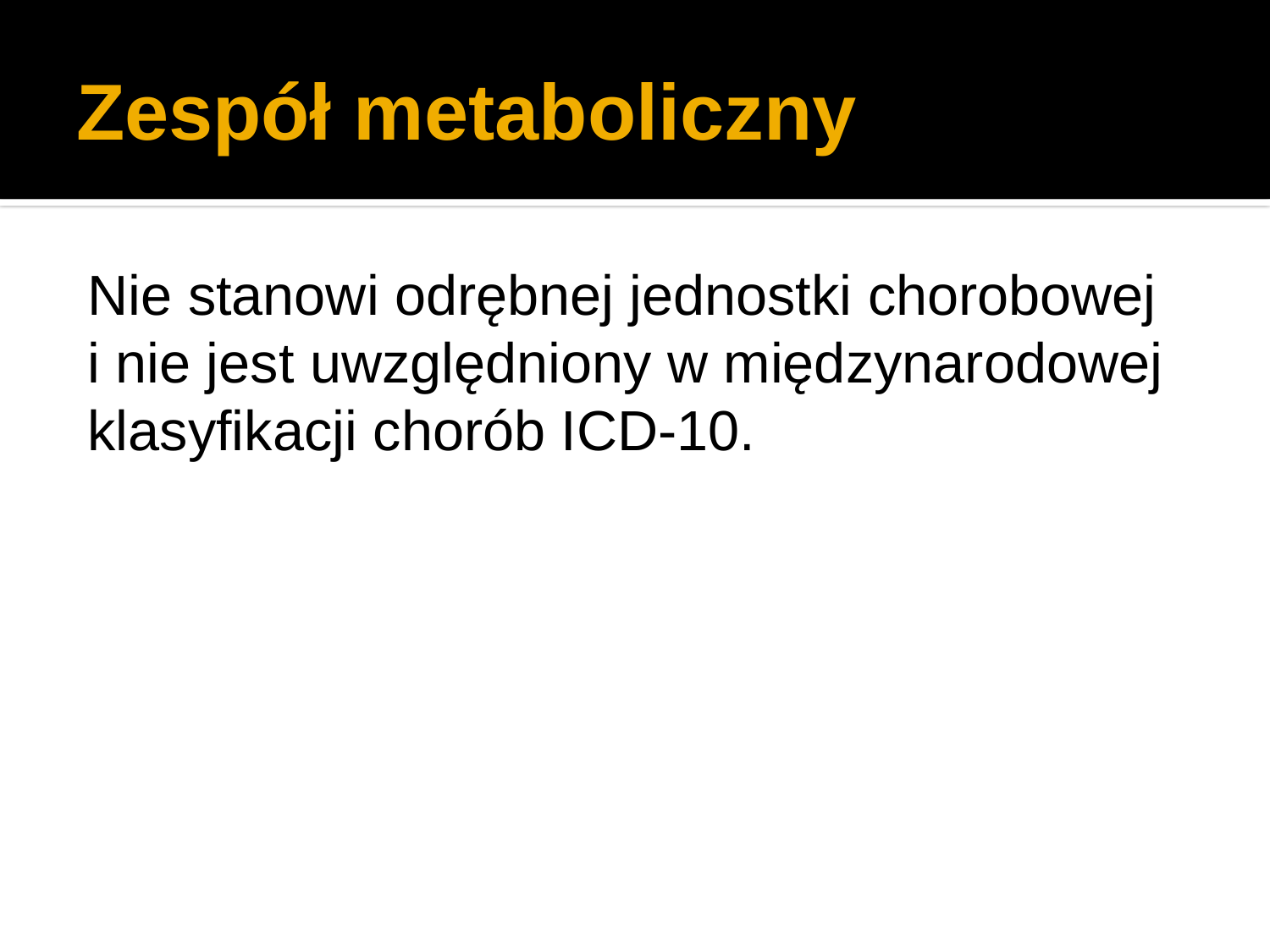

# Zespół metaboliczny
Nie stanowi odrębnej jednostki chorobowej
i nie jest uwzględniony w międzynarodowej
klasyfikacji chorób ICD-10.